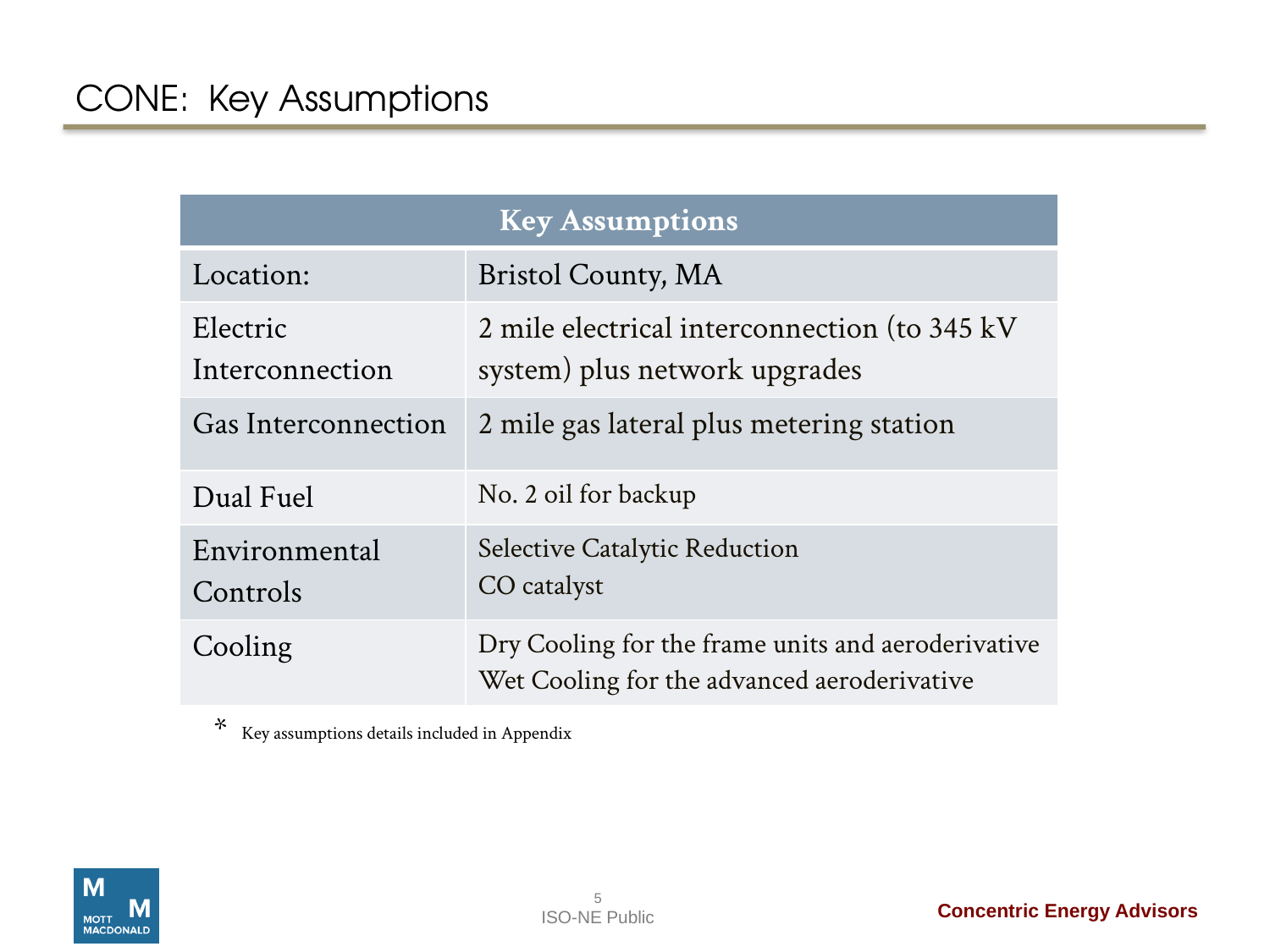

# CONE:  Key Assumptions

| Key Assumptions |  |
| --- | --- |
| Location: | Bristol County, MA |
| Electric Interconnection | 2 mile electrical interconnection (to 345 kV system) plus network upgrades |
| Gas Interconnection | 2 mile gas lateral plus metering station |
| Dual Fuel | No. 2 oil for backup |
| Environmental Controls | Selective Catalytic Reduction CO catalyst |
| Cooling | Dry Cooling for the frame units and aeroderivative Wet Cooling for the advanced aeroderivative |
*  Key assumptions details included in Appendix